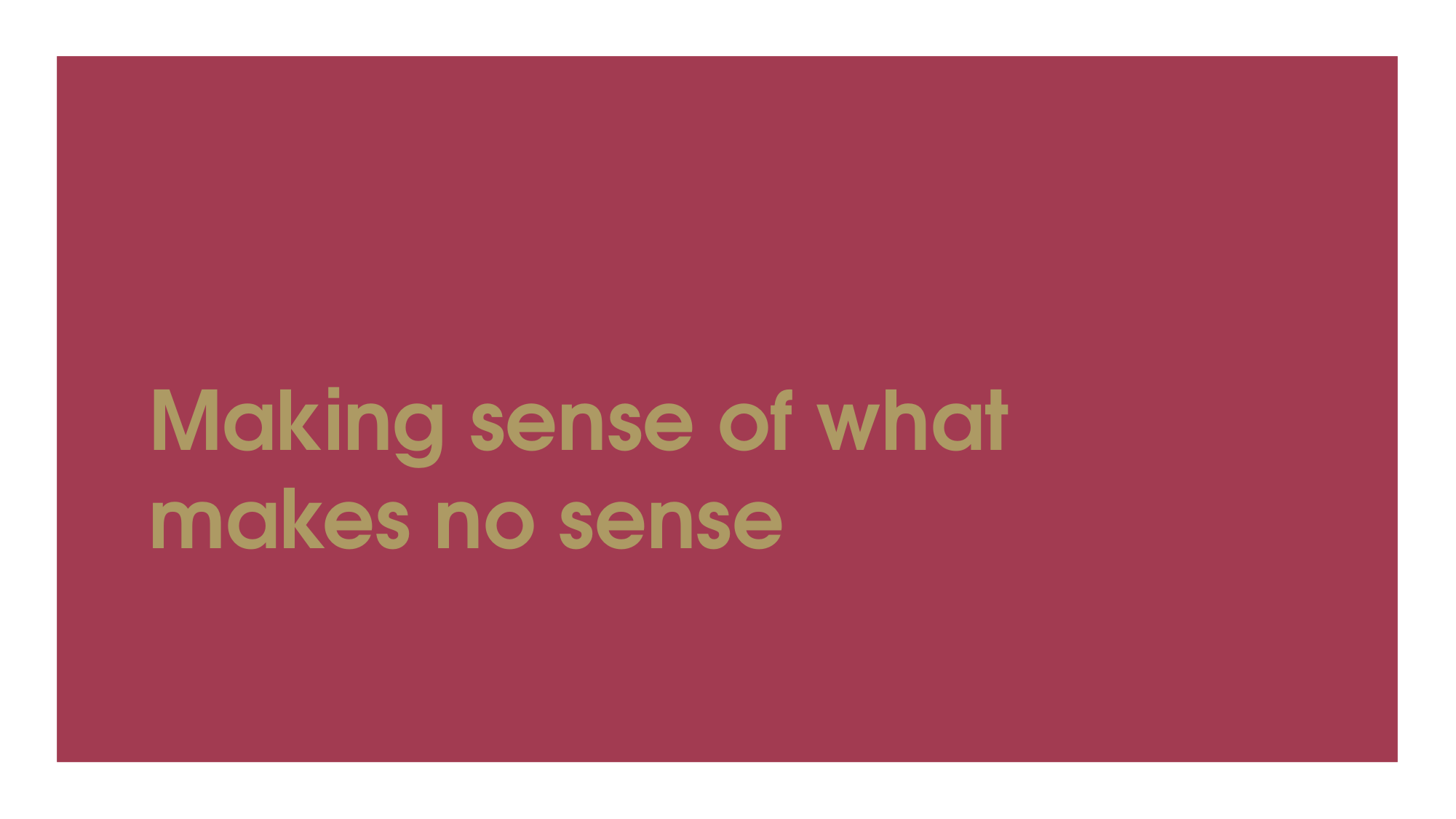

# Making sense of what makes no sense